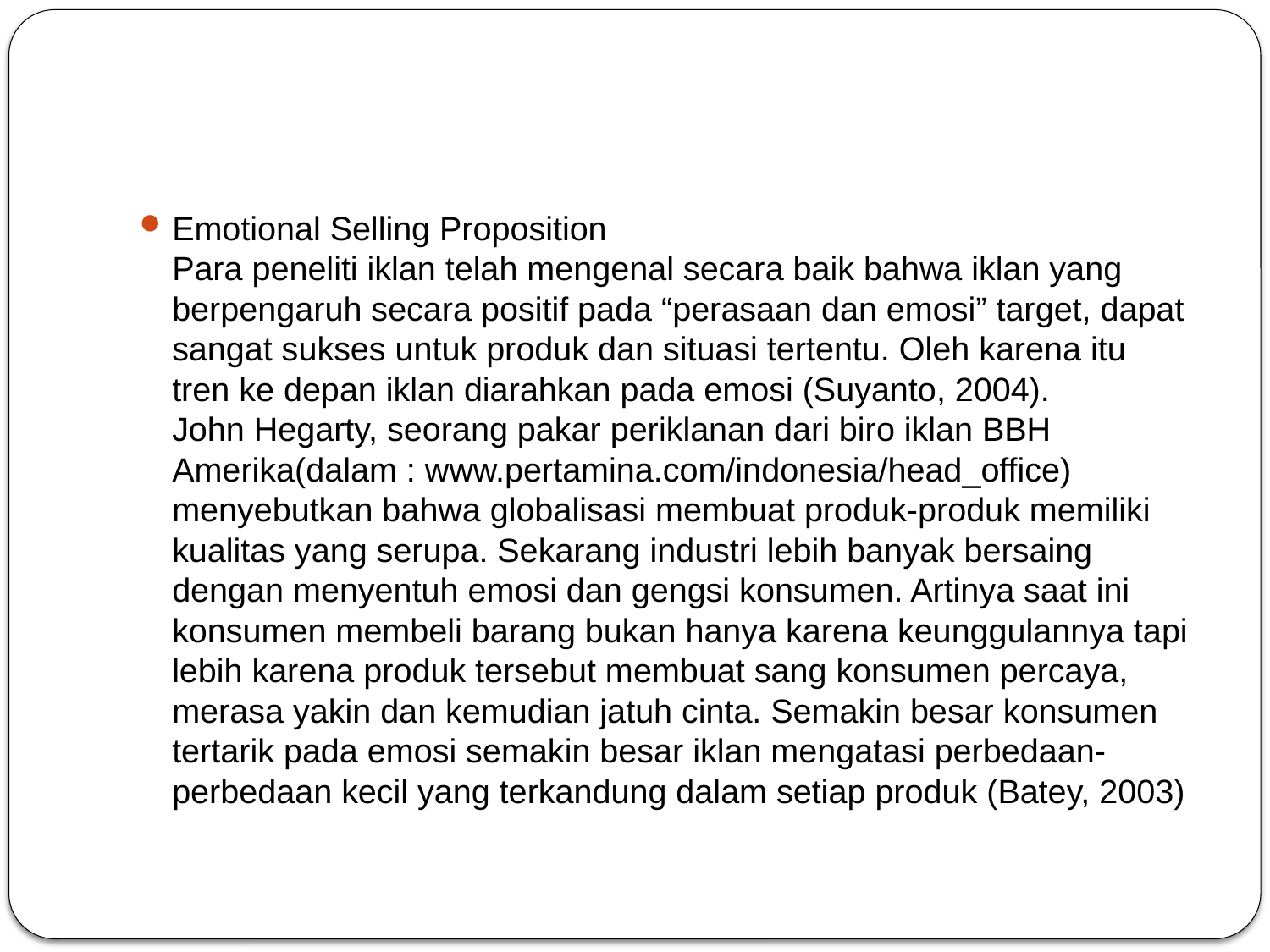

#
Emotional Selling Proposition
Para peneliti iklan telah mengenal secara baik bahwa iklan yang berpengaruh secara positif pada “perasaan dan emosi” target, dapat sangat sukses untuk produk dan situasi tertentu. Oleh karena itu tren ke depan iklan diarahkan pada emosi (Suyanto, 2004).
John Hegarty, seorang pakar periklanan dari biro iklan BBH Amerika(dalam : www.pertamina.com/indonesia/head_office) menyebutkan bahwa globalisasi membuat produk-produk memiliki kualitas yang serupa. Sekarang industri lebih banyak bersaing dengan menyentuh emosi dan gengsi konsumen. Artinya saat ini konsumen membeli barang bukan hanya karena keunggulannya tapi lebih karena produk tersebut membuat sang konsumen percaya, merasa yakin dan kemudian jatuh cinta. Semakin besar konsumen tertarik pada emosi semakin besar iklan mengatasi perbedaan-perbedaan kecil yang terkandung dalam setiap produk (Batey, 2003)